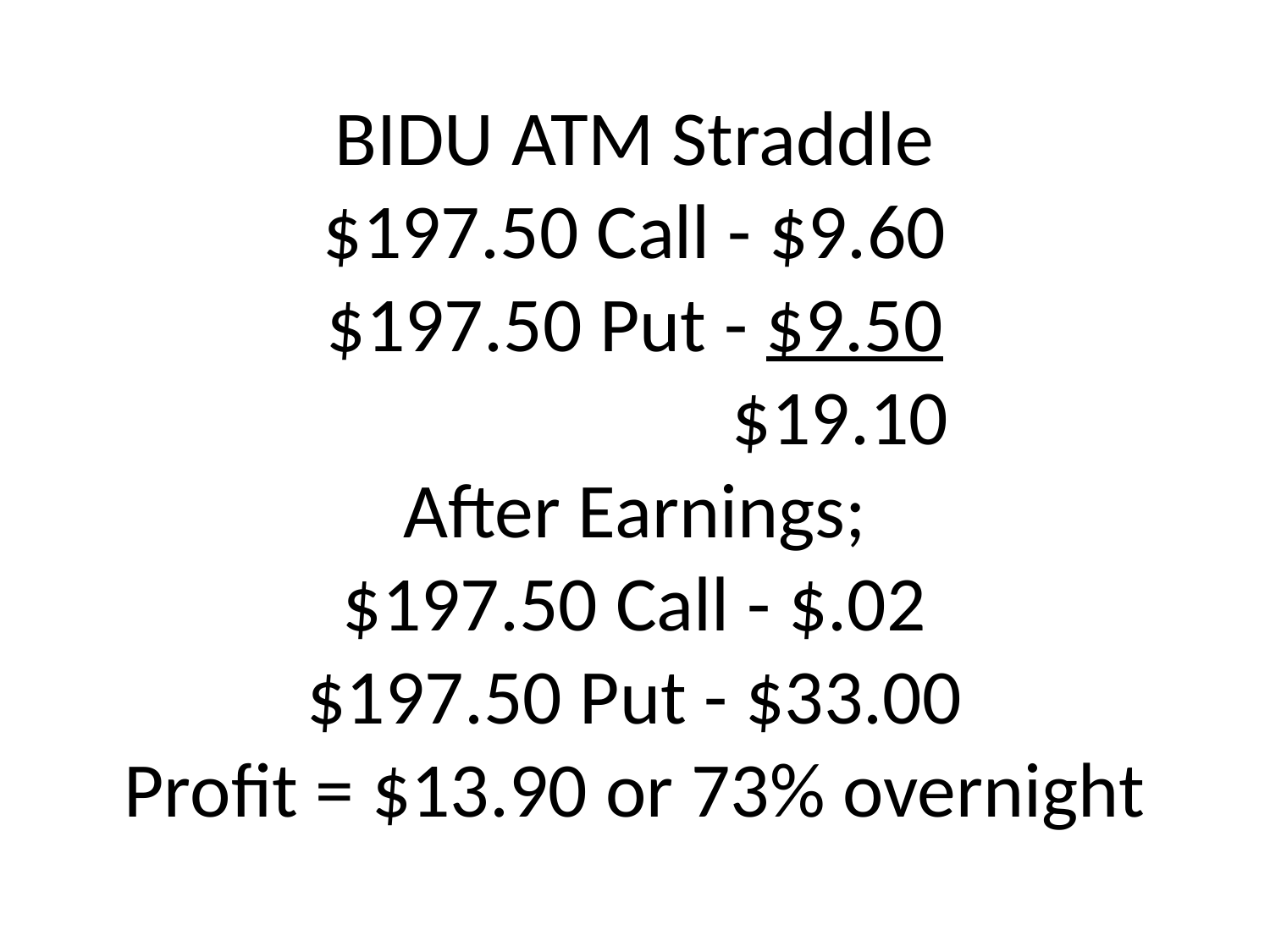

# BIDU ATM Straddle $197.50 Call - $9.60 $197.50 Put - $9.50 $19.10 After Earnings; $197.50 Call - $.02 $197.50 Put - $33.00 Profit = $13.90 or 73% overnight